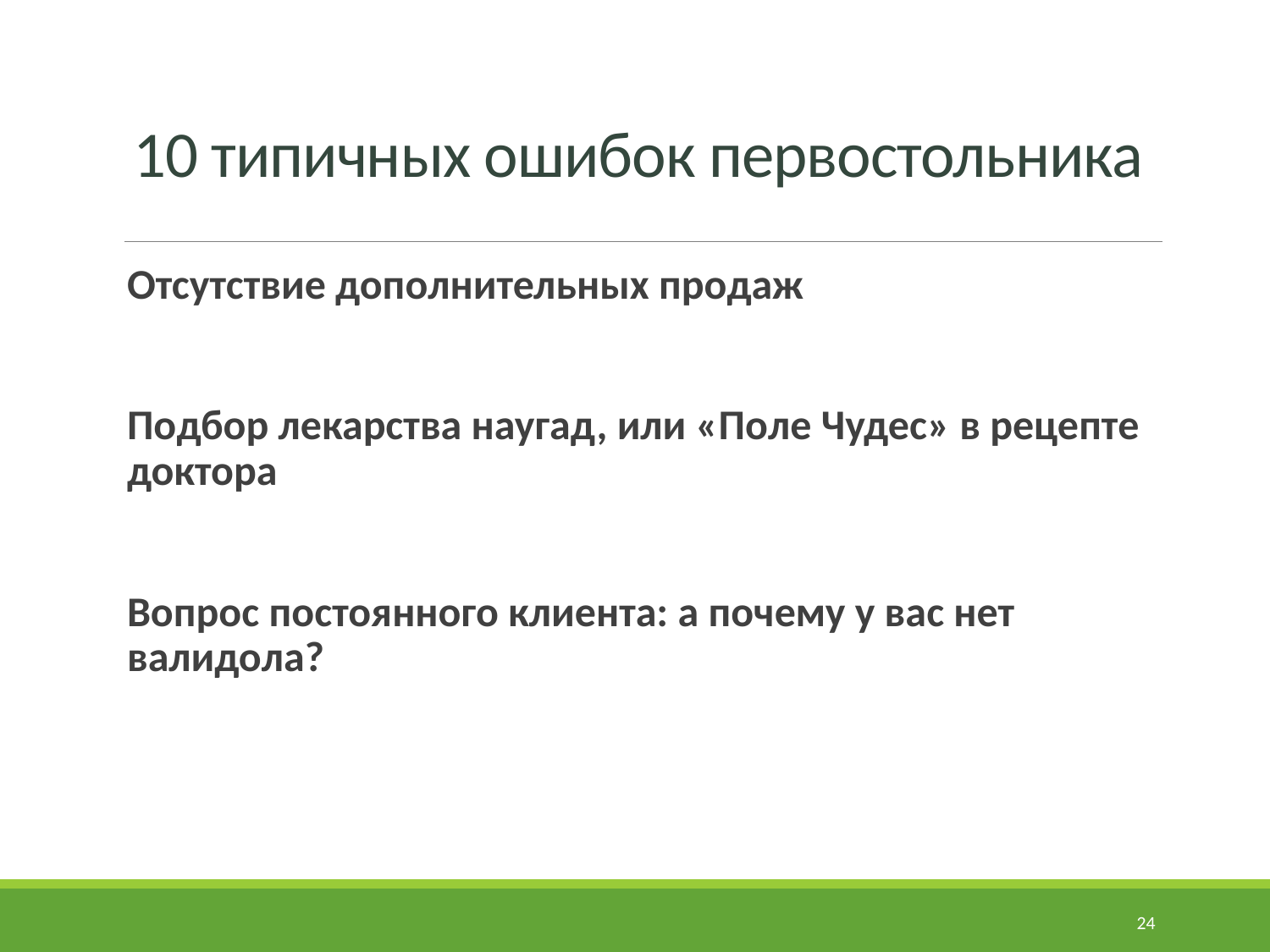

# 10 типичных ошибок первостольника
Отсутствие дополнительных продаж

Подбор лекарства наугад, или «Поле Чудес» в рецепте доктора

Вопрос постоянного клиента: а почему у вас нет валидола?

24